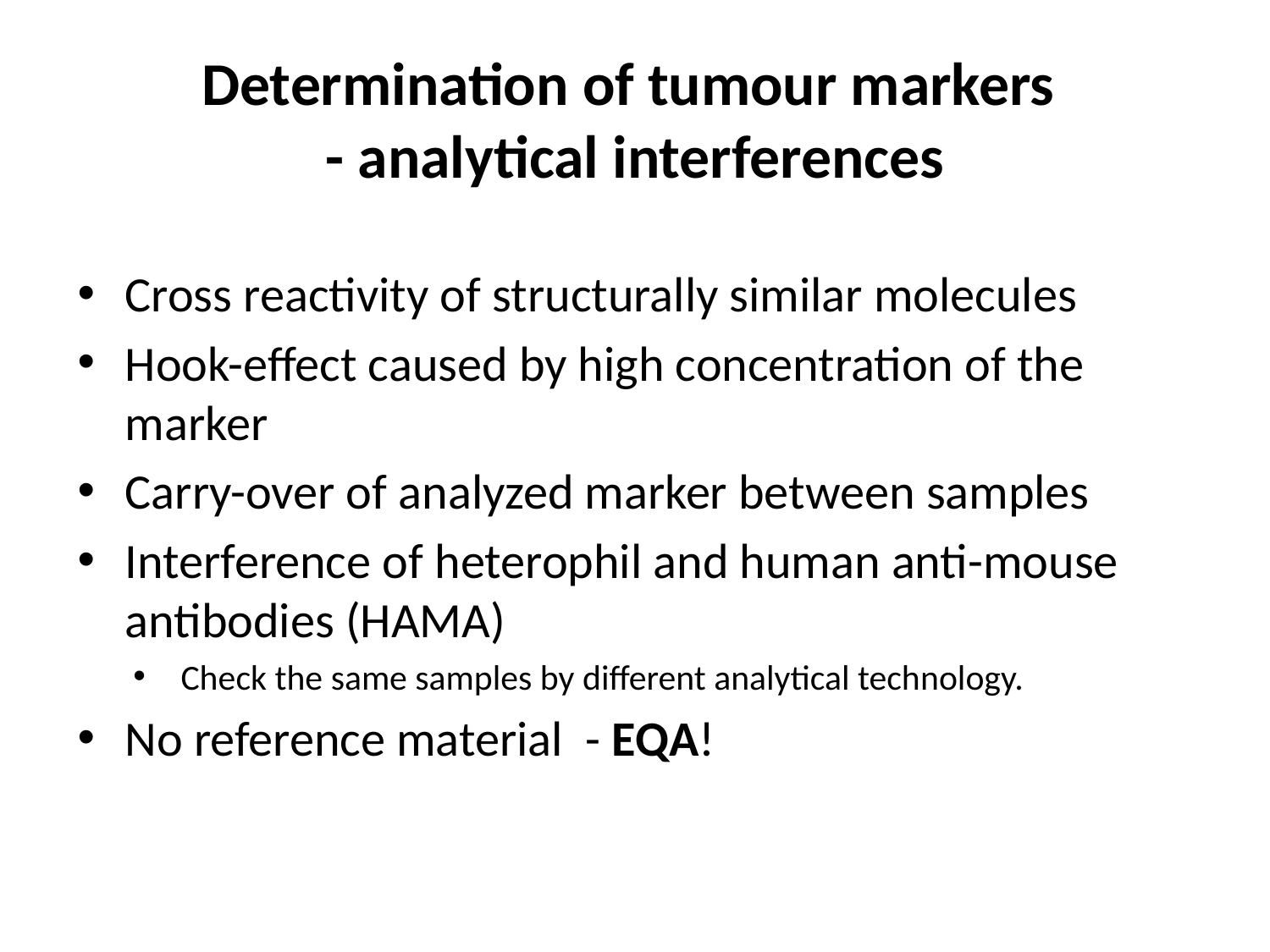

# Determination of tumour markers - analytical interferences
Cross reactivity of structurally similar molecules
Hook-effect caused by high concentration of the marker
Carry-over of analyzed marker between samples
Interference of heterophil and human anti-mouse antibodies (HAMA)
Check the same samples by different analytical technology.
No reference material  - EQA!